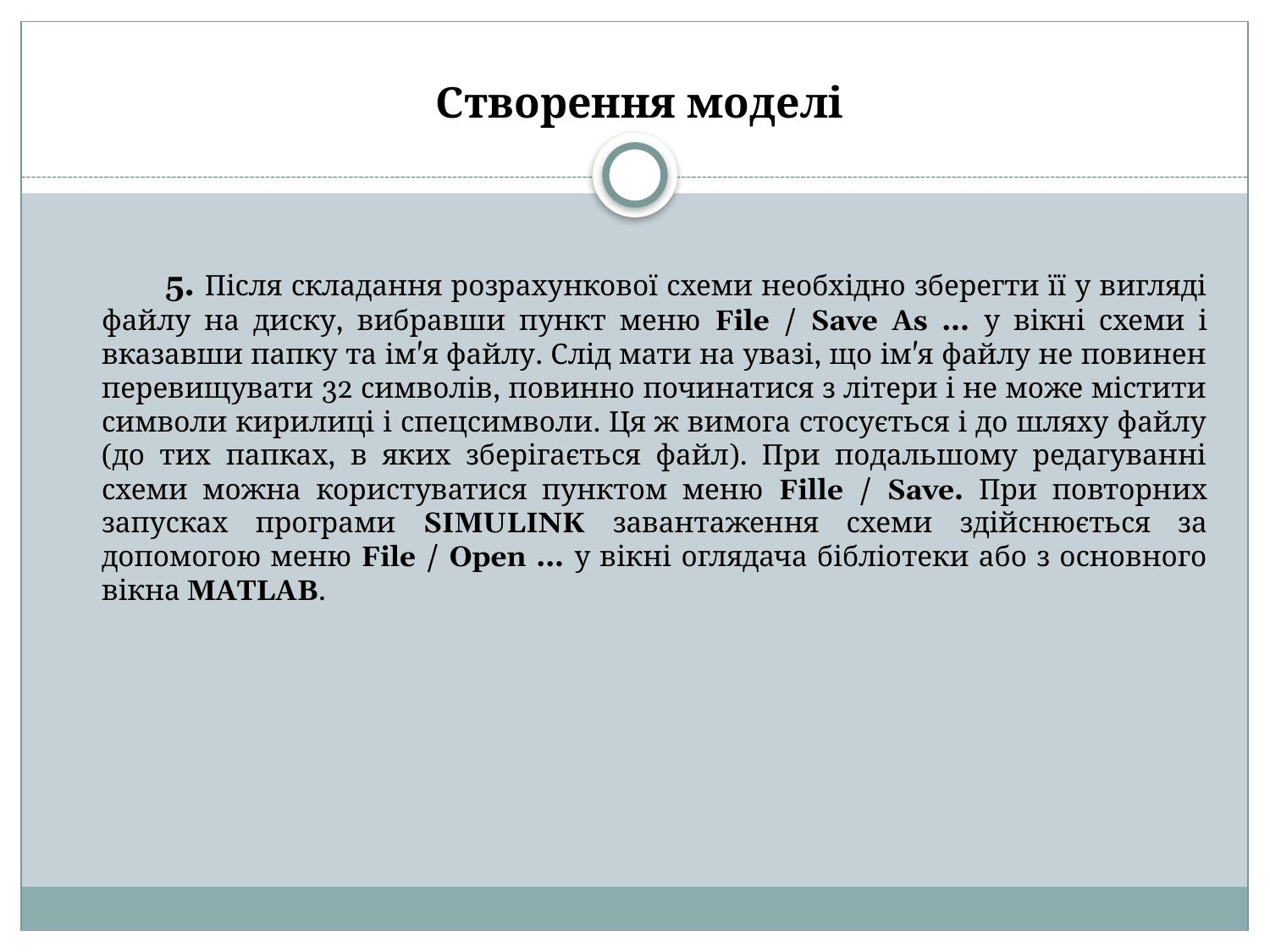

Створення моделі
5. Після складання розрахункової схеми необхідно зберегти її у вигляді файлу на диску, вибравши пункт меню File / Save As ... у вікні схеми і вказавши папку та ім'я файлу. Слід мати на увазі, що ім'я файлу не повинен перевищувати 32 символів, повинно починатися з літери і не може містити символи кирилиці і спецсимволи. Ця ж вимога стосується і до шляху файлу (до тих папках, в яких зберігається файл). При подальшому редагуванні схеми можна користуватися пунктом меню Fille / Save. При повторних запусках програми SIMULINK завантаження схеми здійснюється за допомогою меню File / Open ... у вікні оглядача бібліотеки або з основного вікна MATLAB.